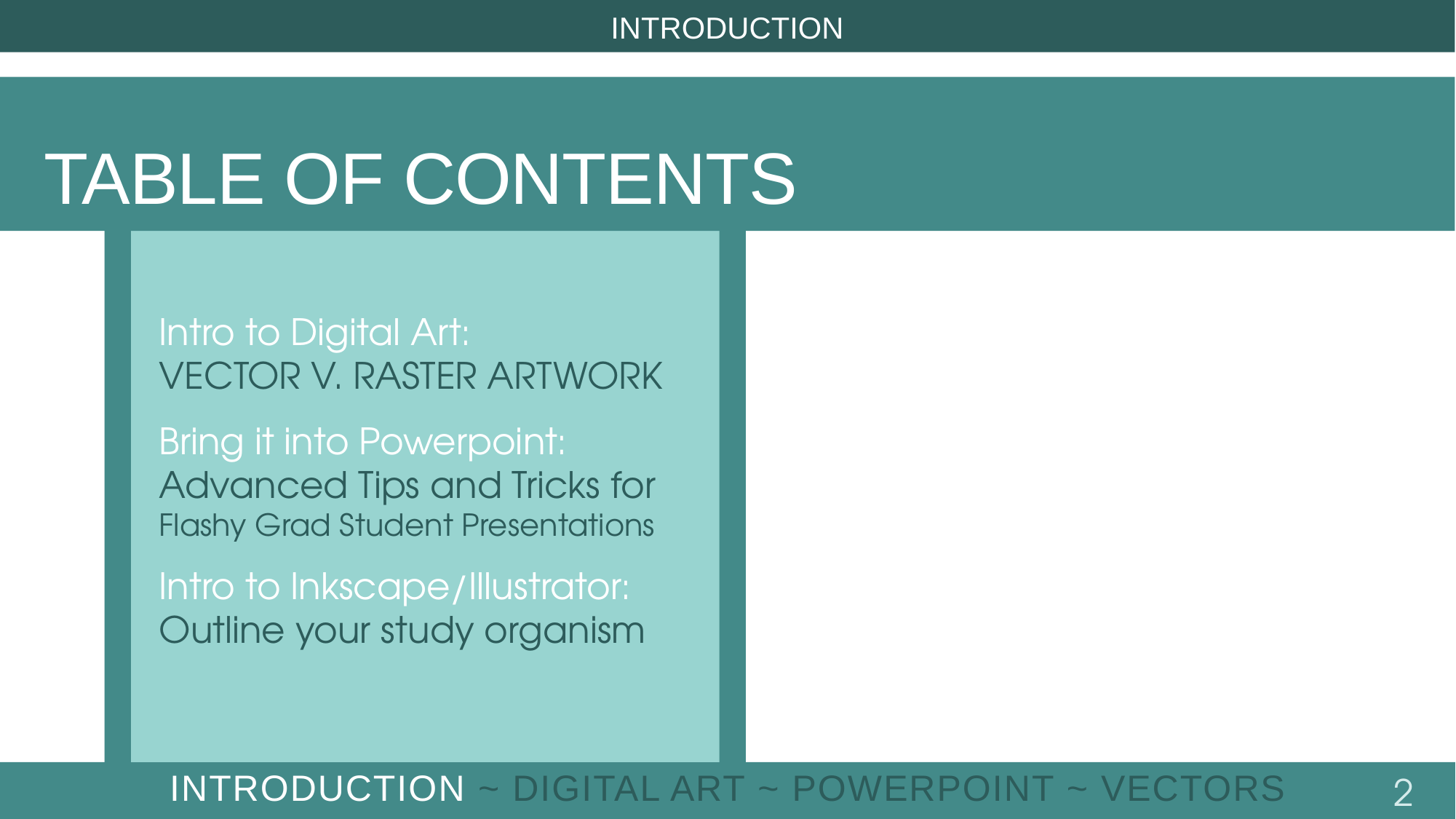

# TABLE OF CONTENTS
Intro to Digital Art:
VECTOR V. RASTER ARTWORK
Bring it into Powerpoint:
Advanced Tips and Tricks for
Flashy Grad Student Presentations
Intro to Inkscape/Illustrator: Outline your study organism
2